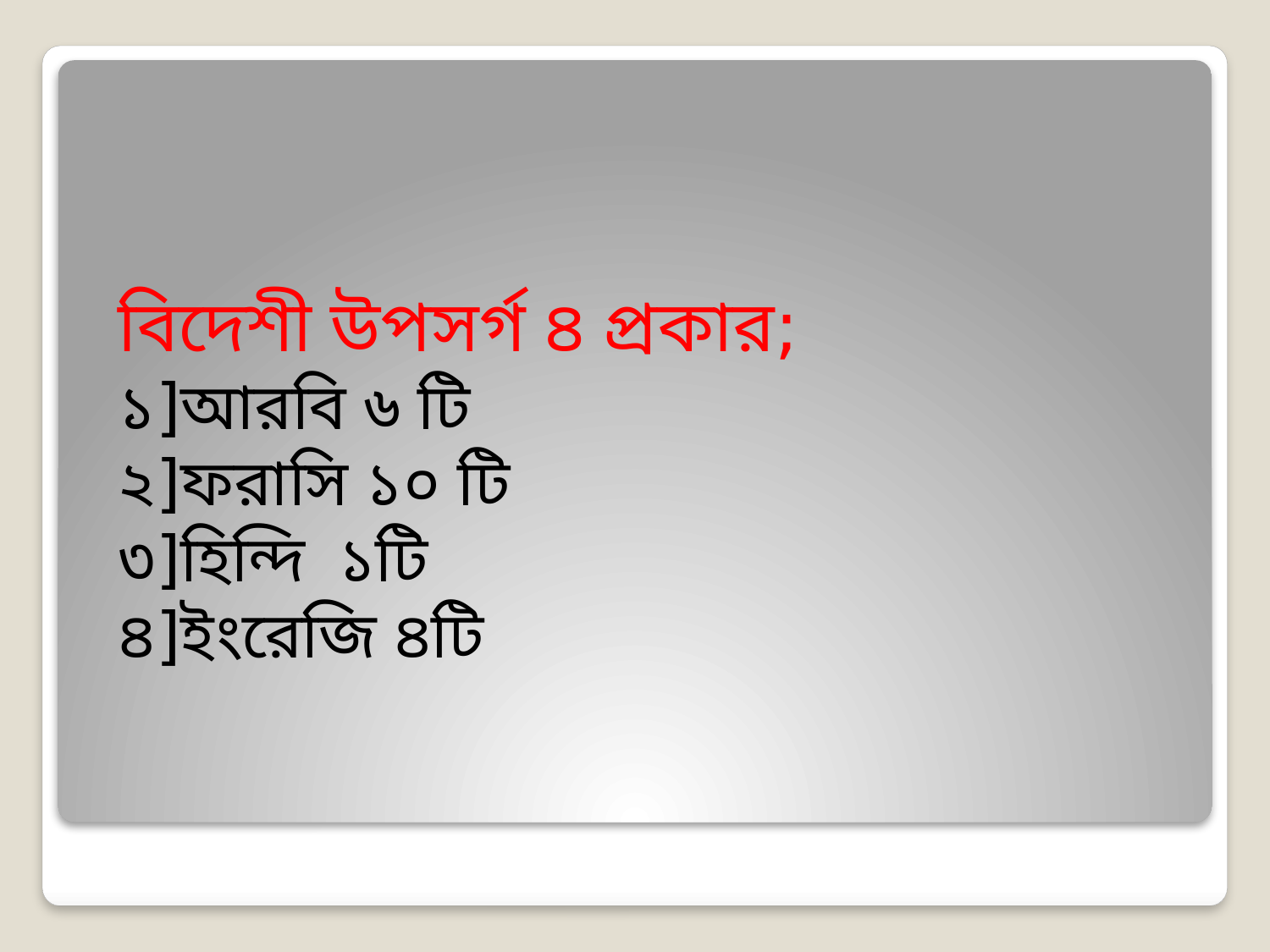

বিদেশী উপসর্গ ৪ প্রকার;
১]আরবি ৬ টি
২]ফরাসি ১০ টি
৩]হিন্দি  ১টি
৪]ইংরেজি ৪টি
#